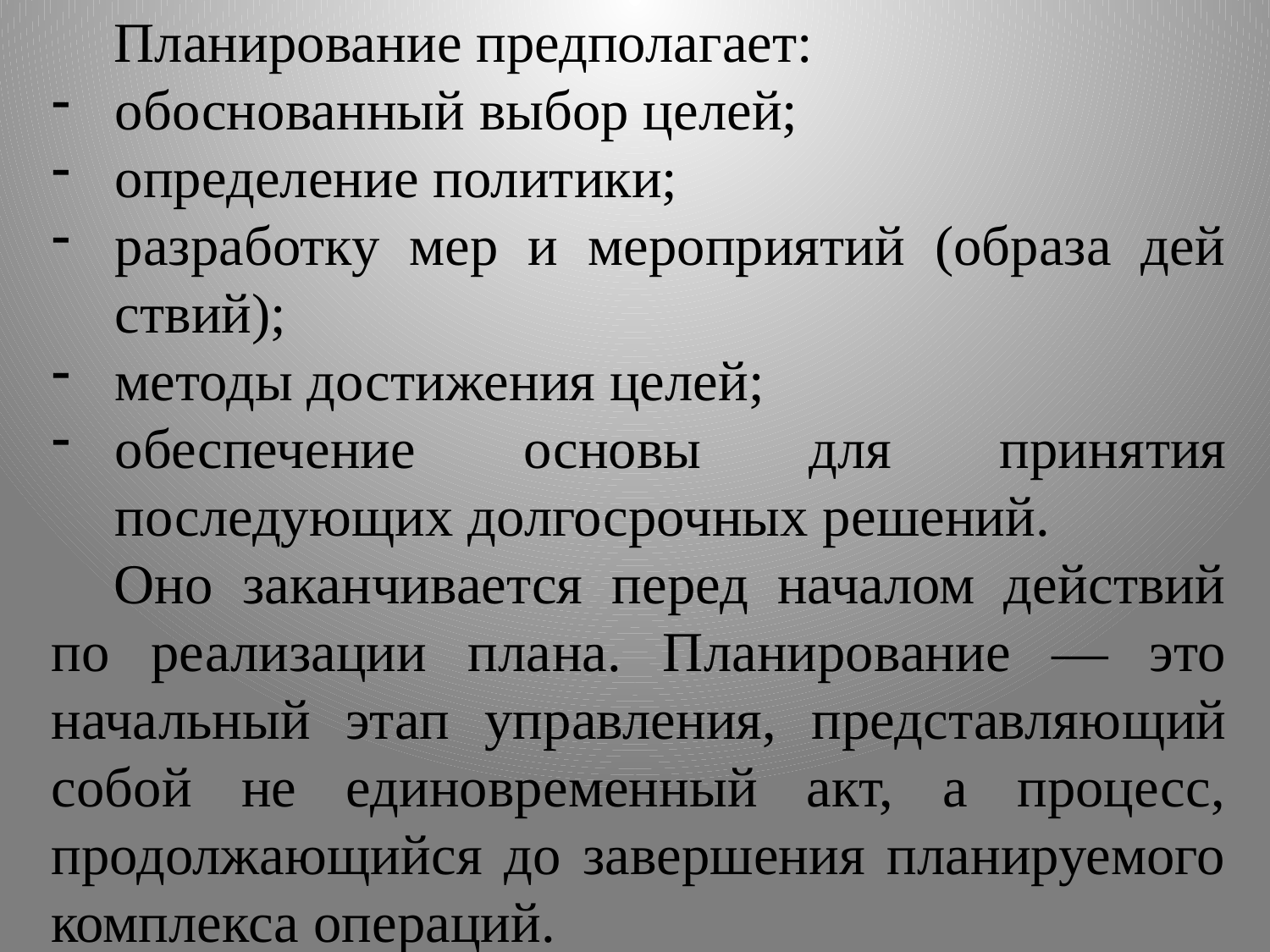

Планирование предполагает:
обоснованный выбор целей;
опре­деление политики;
разработку мер и мероприятий (образа дей­ствий);
методы достижения целей;
обеспечение основы для приня­тия последующих долгосрочных решений.
Оно заканчивается перед началом действий по реализации пла­на. Планирование — это начальный этап управления, представляю­щий собой не единовременный акт, а процесс, продолжающийся до завершения планируемого комплекса операций.